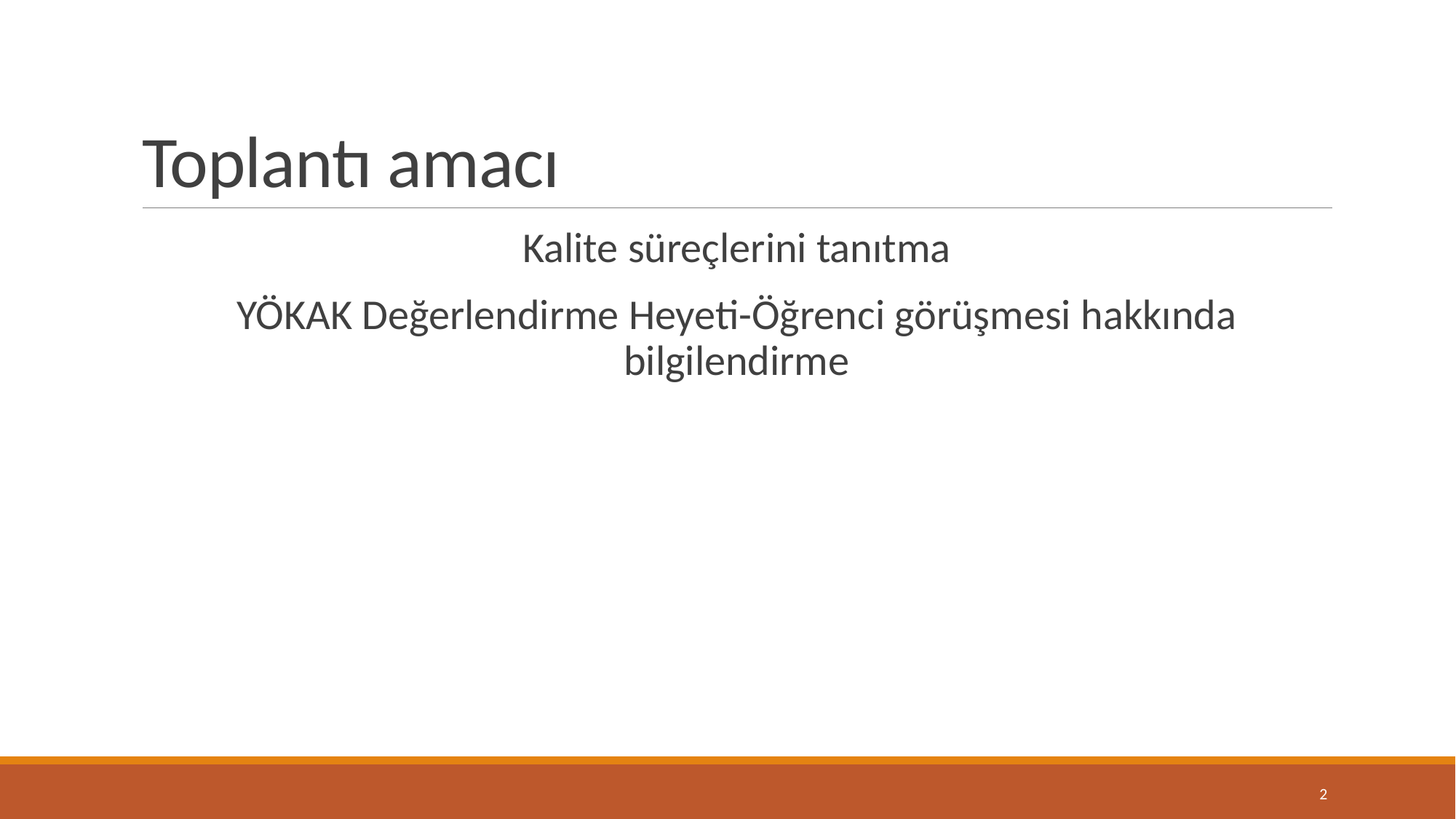

# Toplantı amacı
Kalite süreçlerini tanıtma
YÖKAK Değerlendirme Heyeti-Öğrenci görüşmesi hakkında bilgilendirme

2